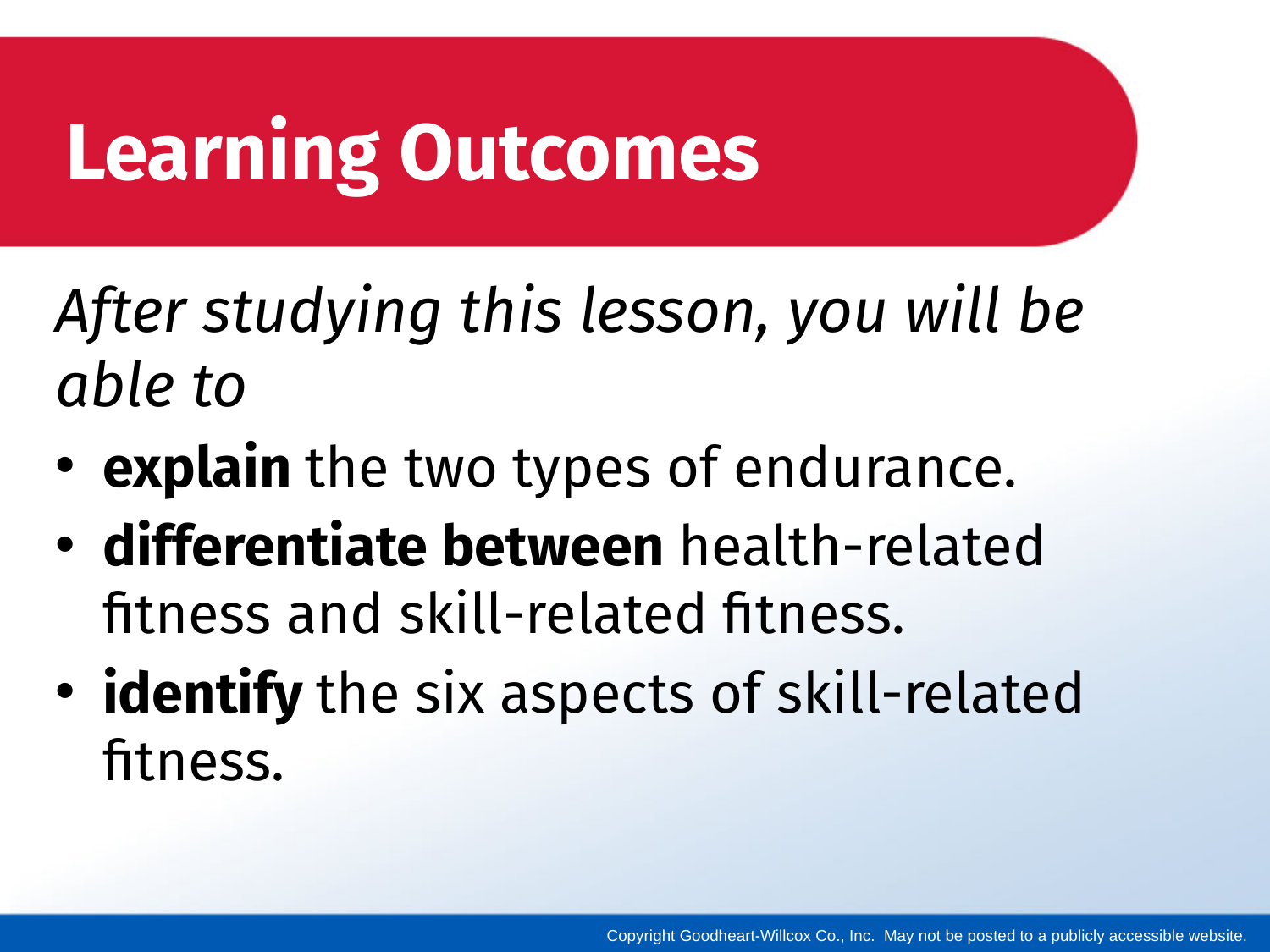

# Learning Outcomes
After studying this lesson, you will be able to
explain the two types of endurance.
differentiate between health-related fitness and skill-related fitness.
identify the six aspects of skill-related fitness.